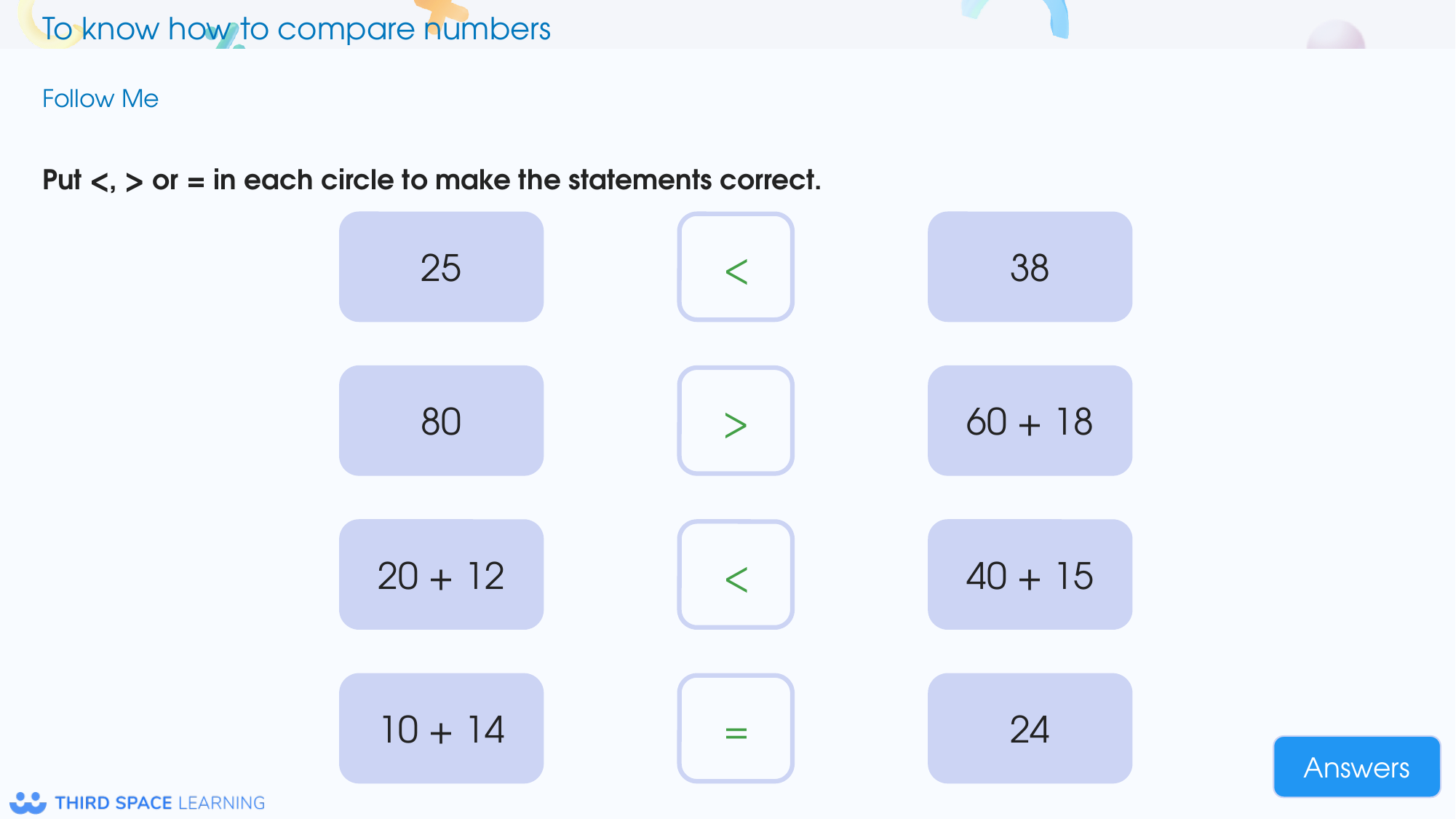

Follow Me
Put <, > or = in each circle to make the statements correct.
25

38
80

60 + 18
20 + 12

40 + 15
10 + 14

24
<
>
<
=
Answers